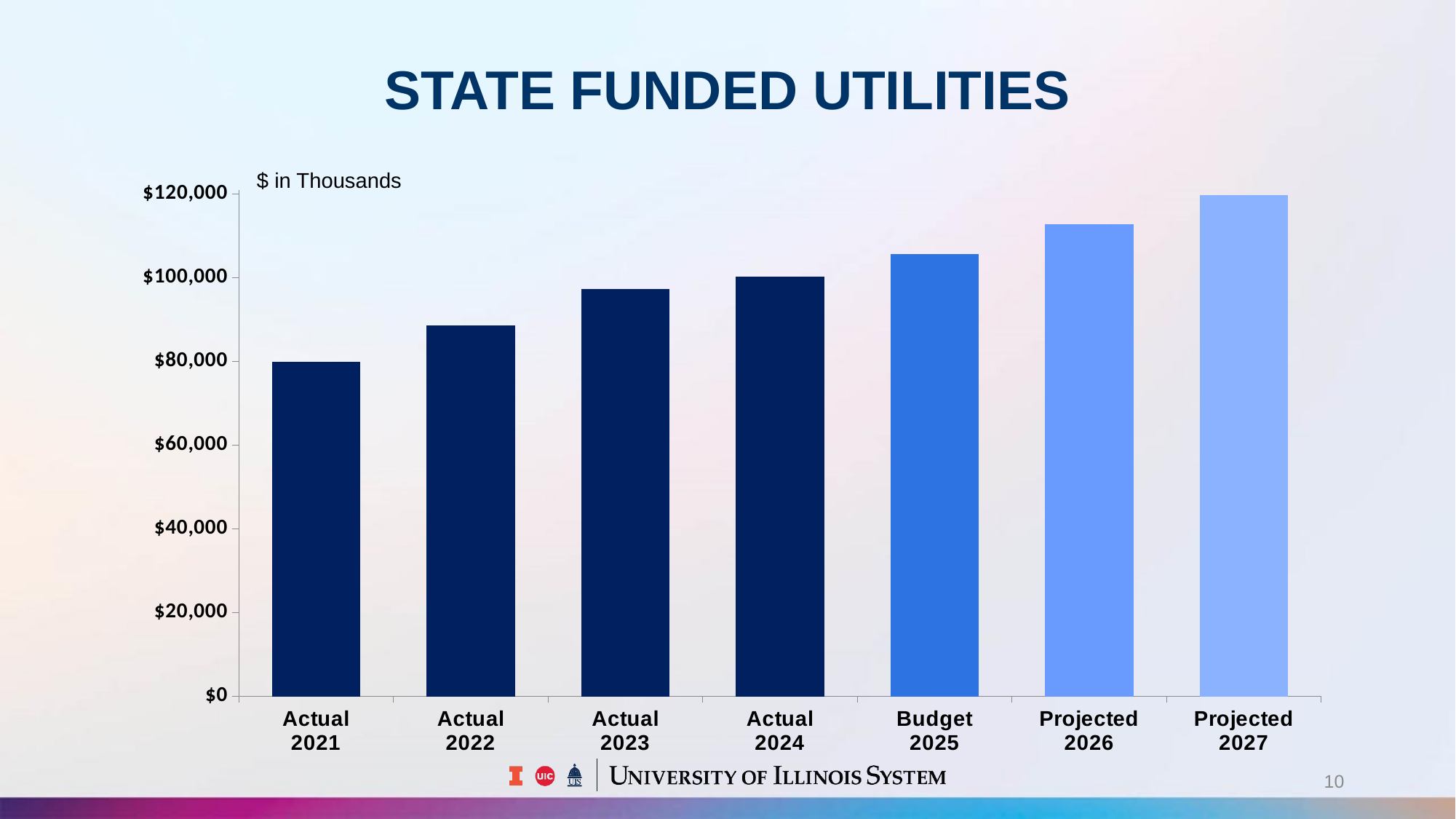

# STATE FUNDED UTILITIES
$ in Thousands

### Chart

| Category | State Funded Utilities |
|---|---|
| Actual
2021 | 80000.0 |
| Actual
2022 | 88650.0 |
| Actual
2023 | 97350.0 |
| Actual
2024 | 100377.0 |
| Budget
2025 | 105735.0 |
| Projected
2026 | 112826.0 |
| Projected
2027 | 119789.0 |
10